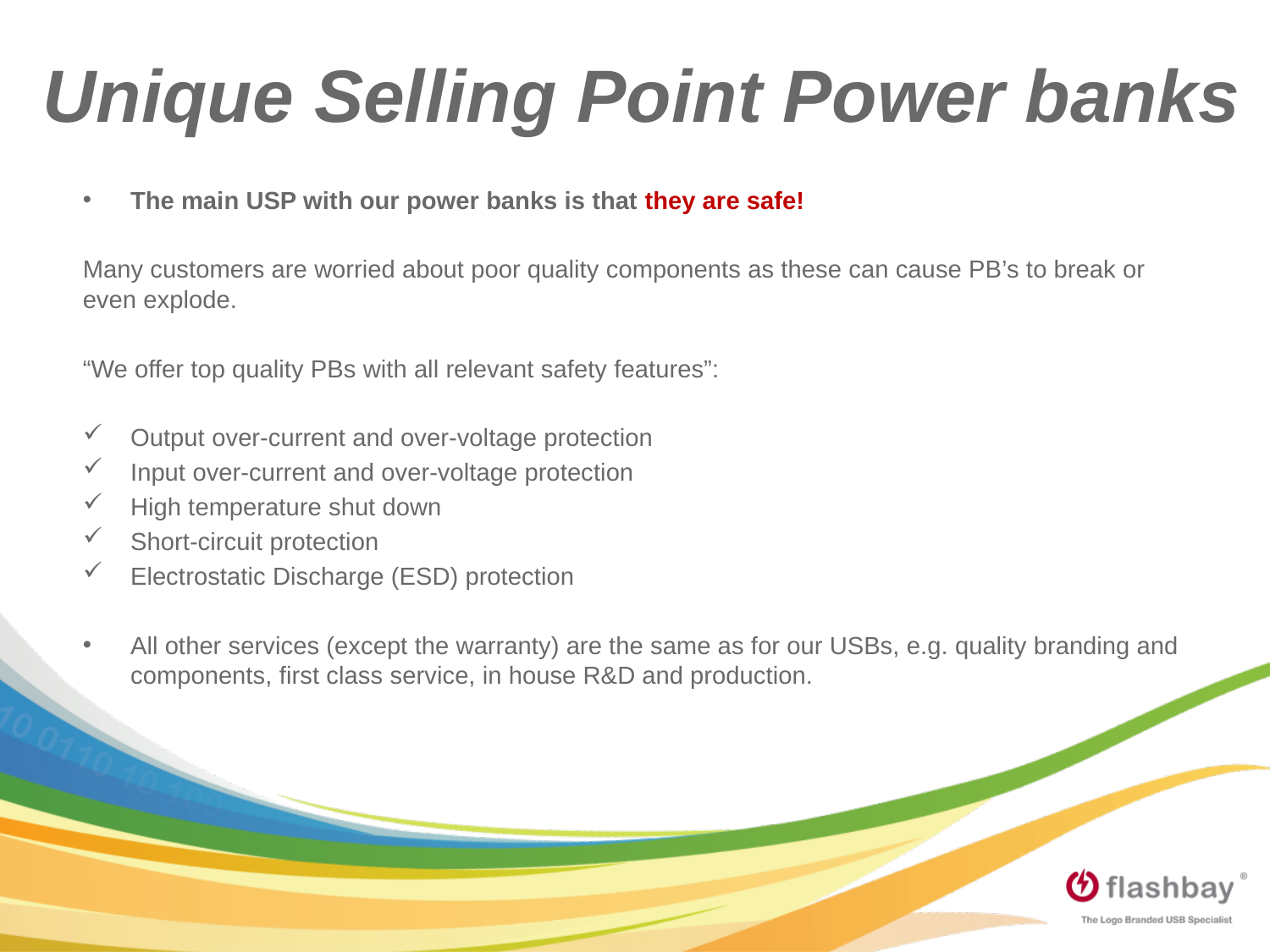

Unique Selling Point Power banks
The main USP with our power banks is that they are safe!

Many customers are worried about poor quality components as these can cause PB’s to break or even explode.

“We offer top quality PBs with all relevant safety features”:

Output over-current and over-voltage protection
Input over-current and over-voltage protection
High temperature shut down
Short-circuit protection
Electrostatic Discharge (ESD) protection

All other services (except the warranty) are the same as for our USBs, e.g. quality branding and components, first class service, in house R&D and production.